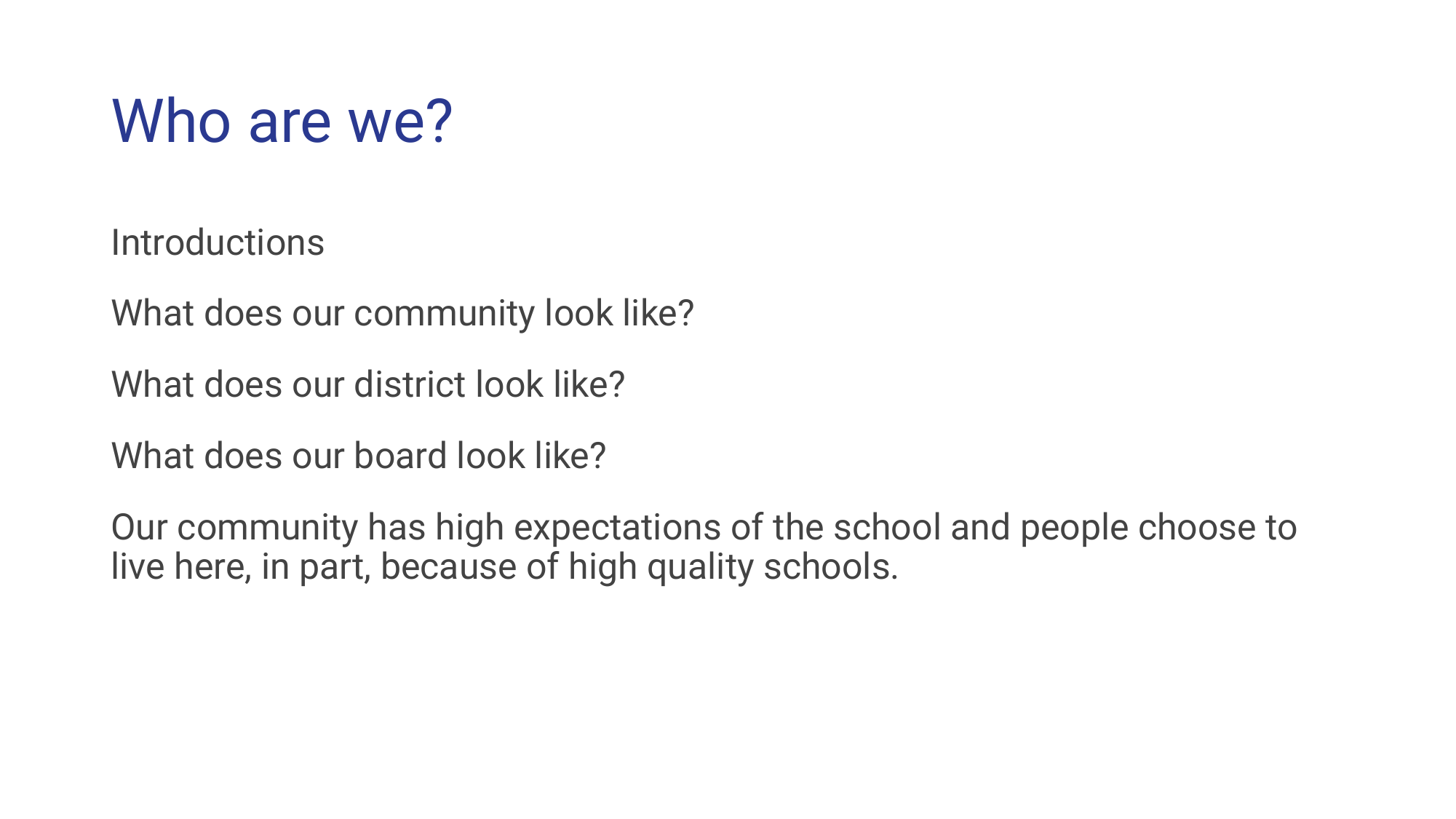

# Who are we?
Introductions
What does our community look like?
What does our district look like?
What does our board look like?
Our community has high expectations of the school and people choose to live here, in part, because of high quality schools.